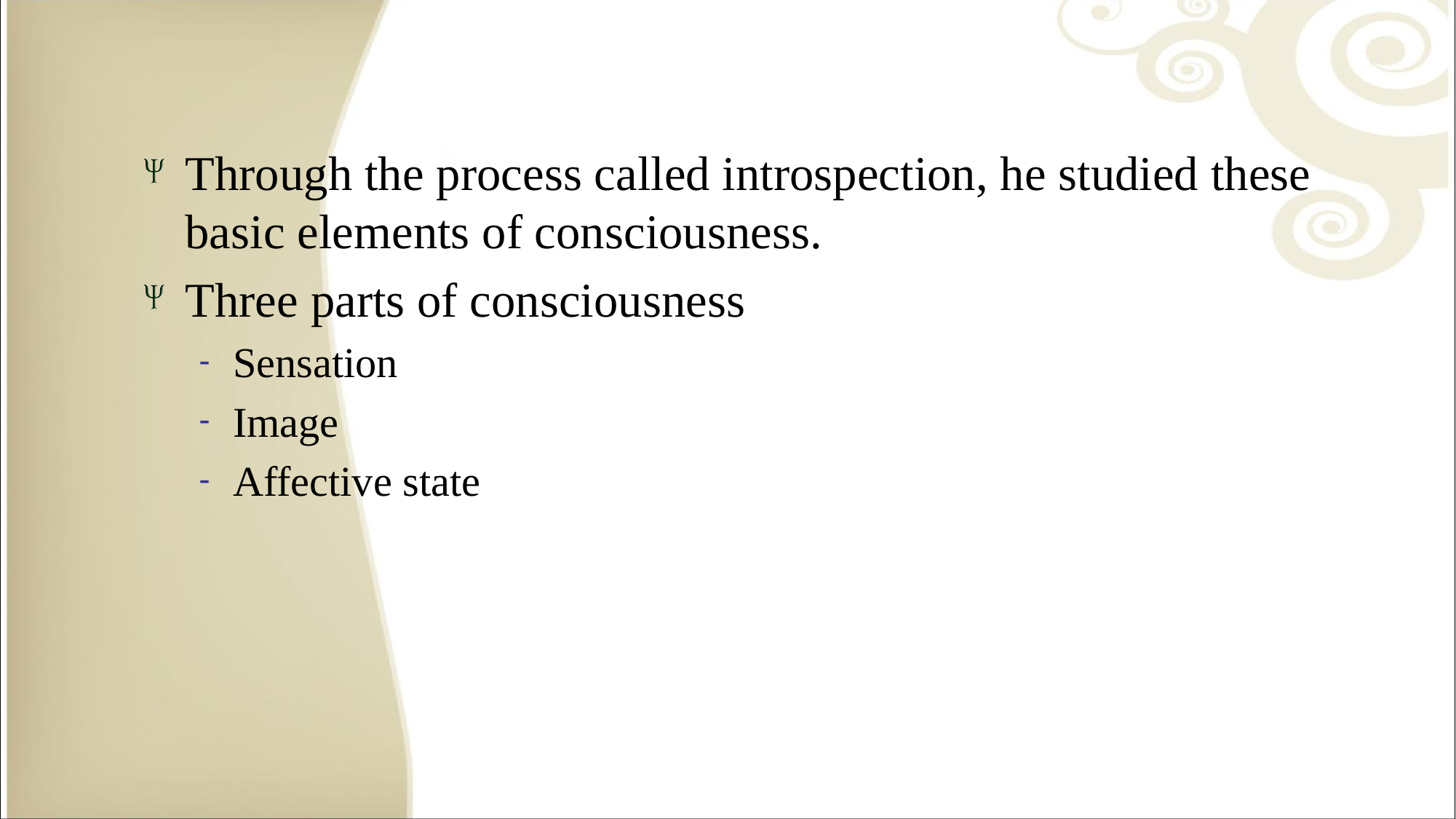

Through the process called introspection, he studied these basic elements of consciousness.
Three parts of consciousness
Sensation
Image
Affective state